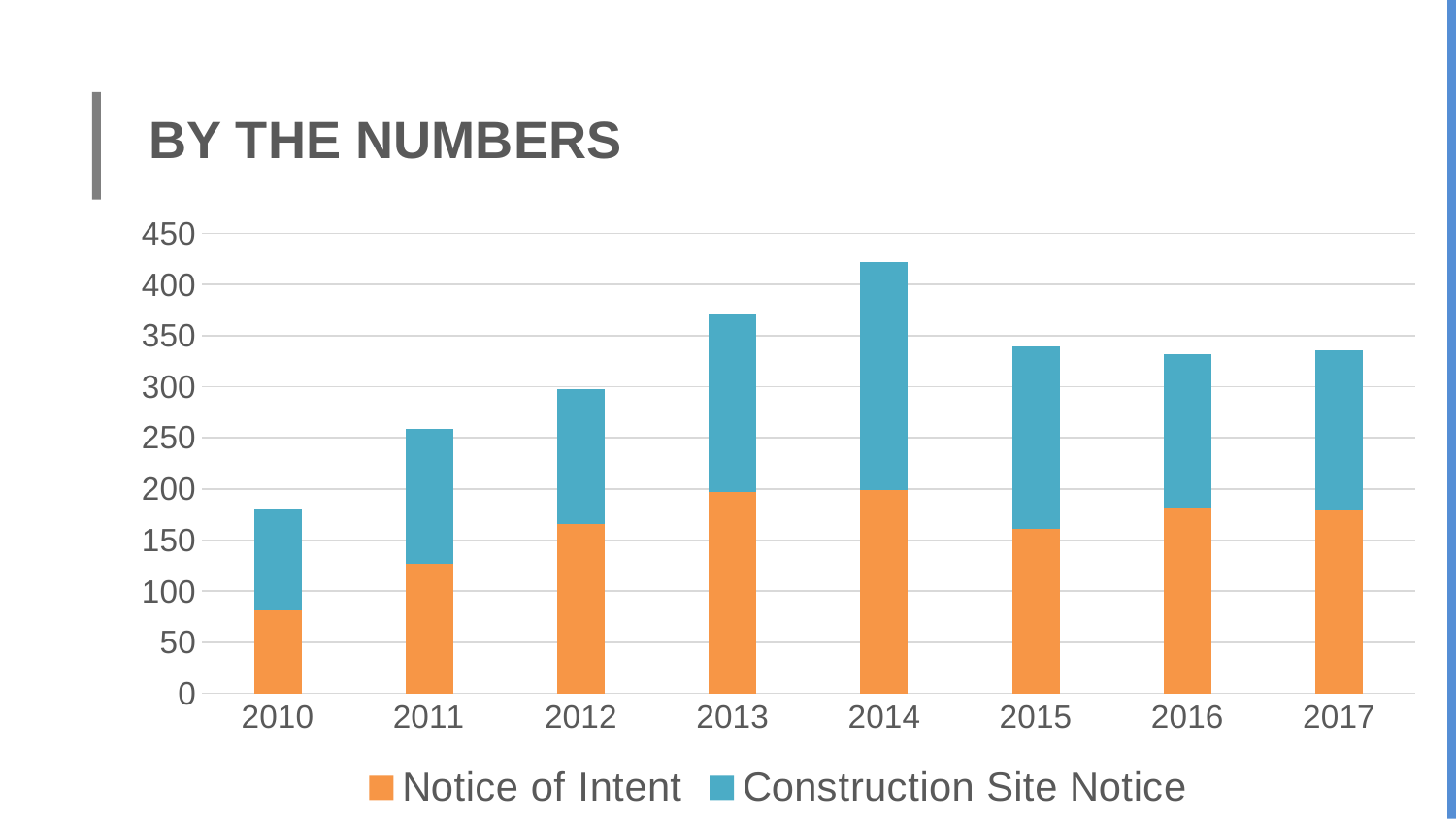

# BY THE NUMBERS

### Chart

| Category | Notice of Intent | Construction Site Notice |
|---|---|---|
| 2010 | 81.0 | 99.0 |
| 2011 | 127.0 | 132.0 |
| 2012 | 166.0 | 132.0 |
| 2013 | 197.0 | 174.0 |
| 2014 | 199.0 | 223.0 |
| 2015 | 161.0 | 178.0 |
| 2016 | 181.0 | 151.0 |
| 2017 | 179.0 | 157.0 |